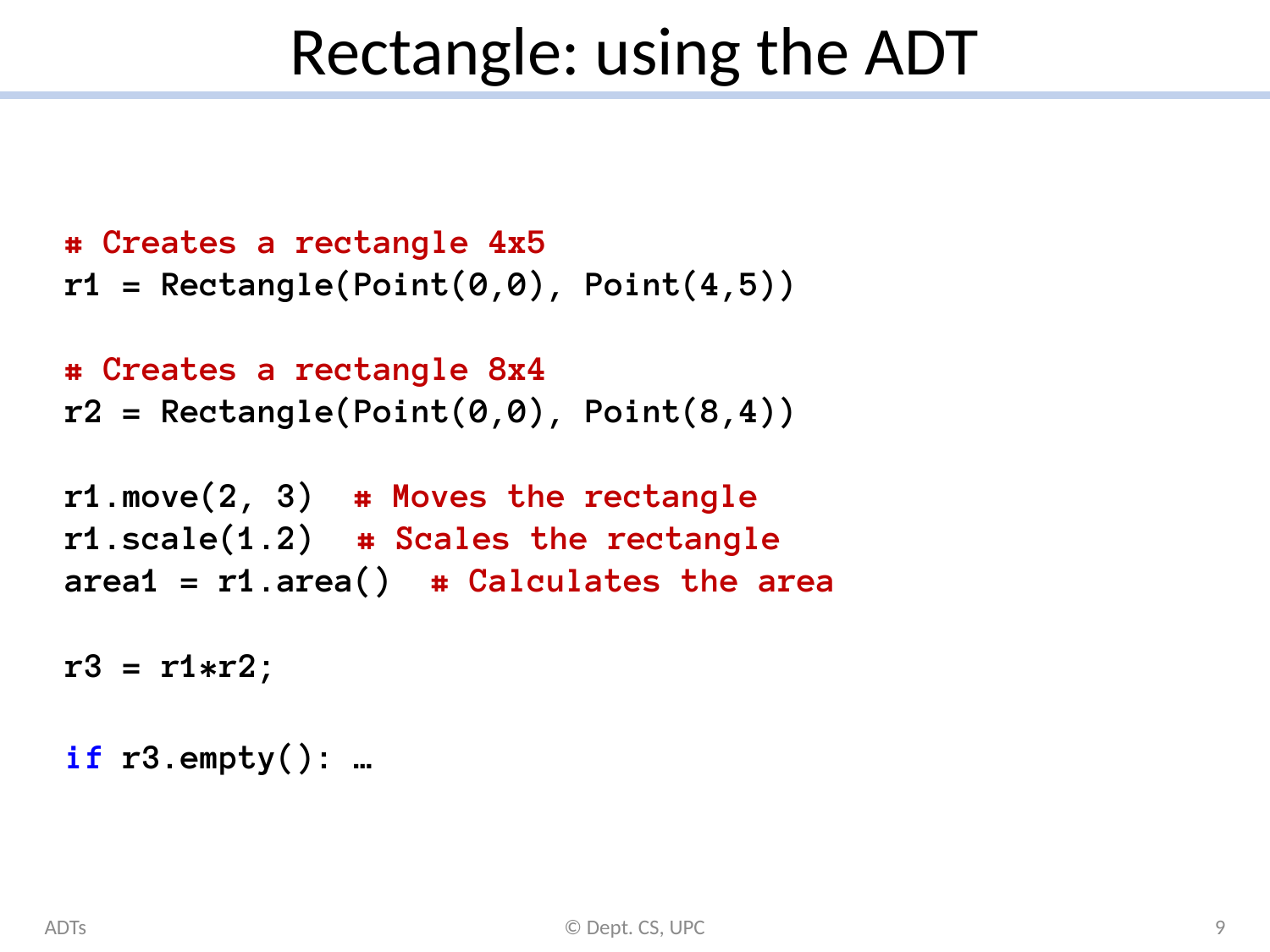

# Rectangle: using the ADT
# Creates a rectangle 4x5 r1 = Rectangle(Point(0,0), Point(4,5)) # Creates a rectangle 8x4 r2 = Rectangle(Point(0,0), Point(8,4)) r1.move(2, 3)  # Moves the rectangle r1.scale(1.2)	  # Scales the rectangle area1 = r1.area()  # Calculates the area r3 = r1*r2;
if r3.empty(): …

ADTs
© Dept. CS, UPC
9